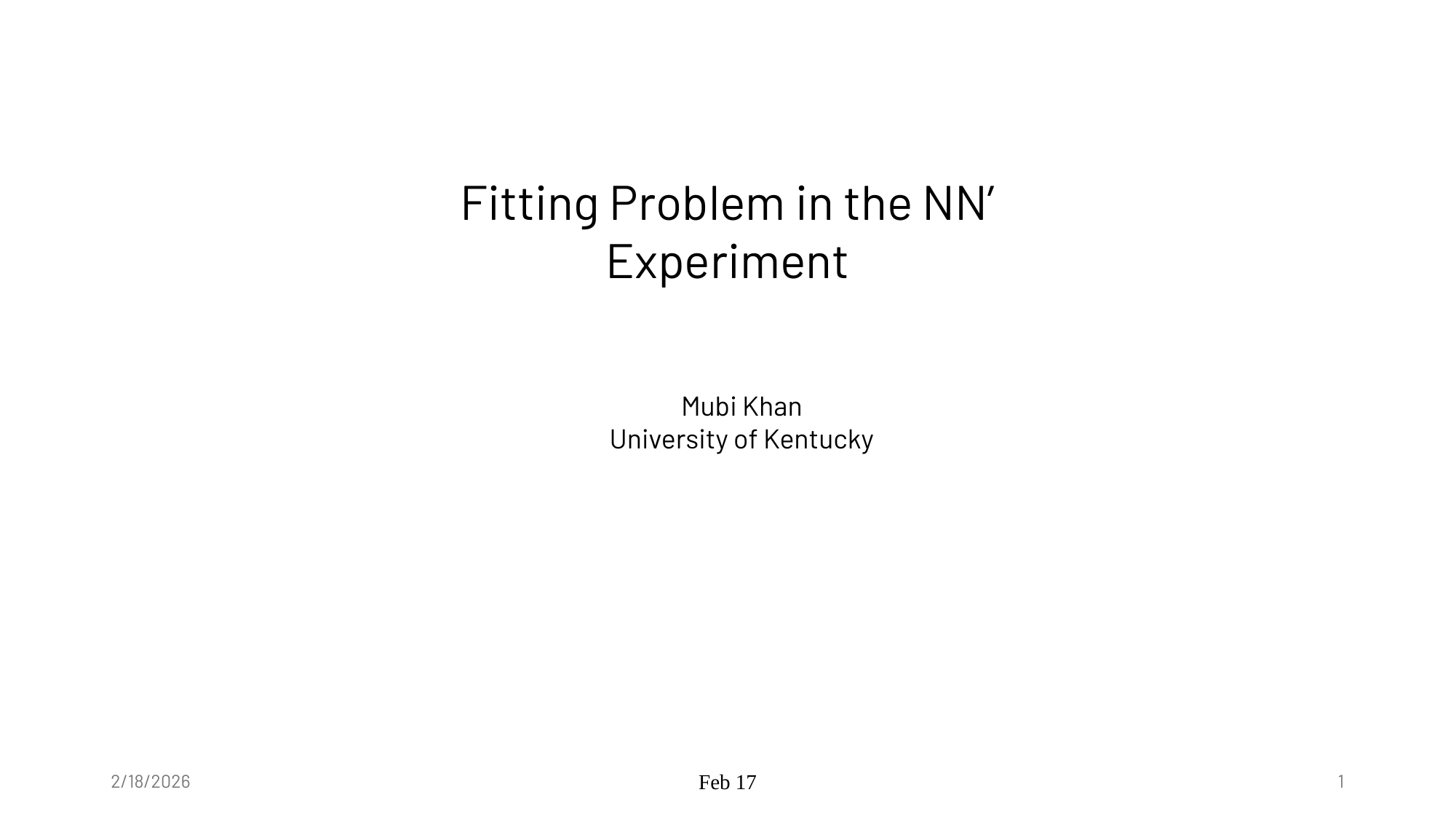

Fitting Problem in the NN’ Experiment
Mubi Khan
University of Kentucky
2/18/2026
Feb 17
1